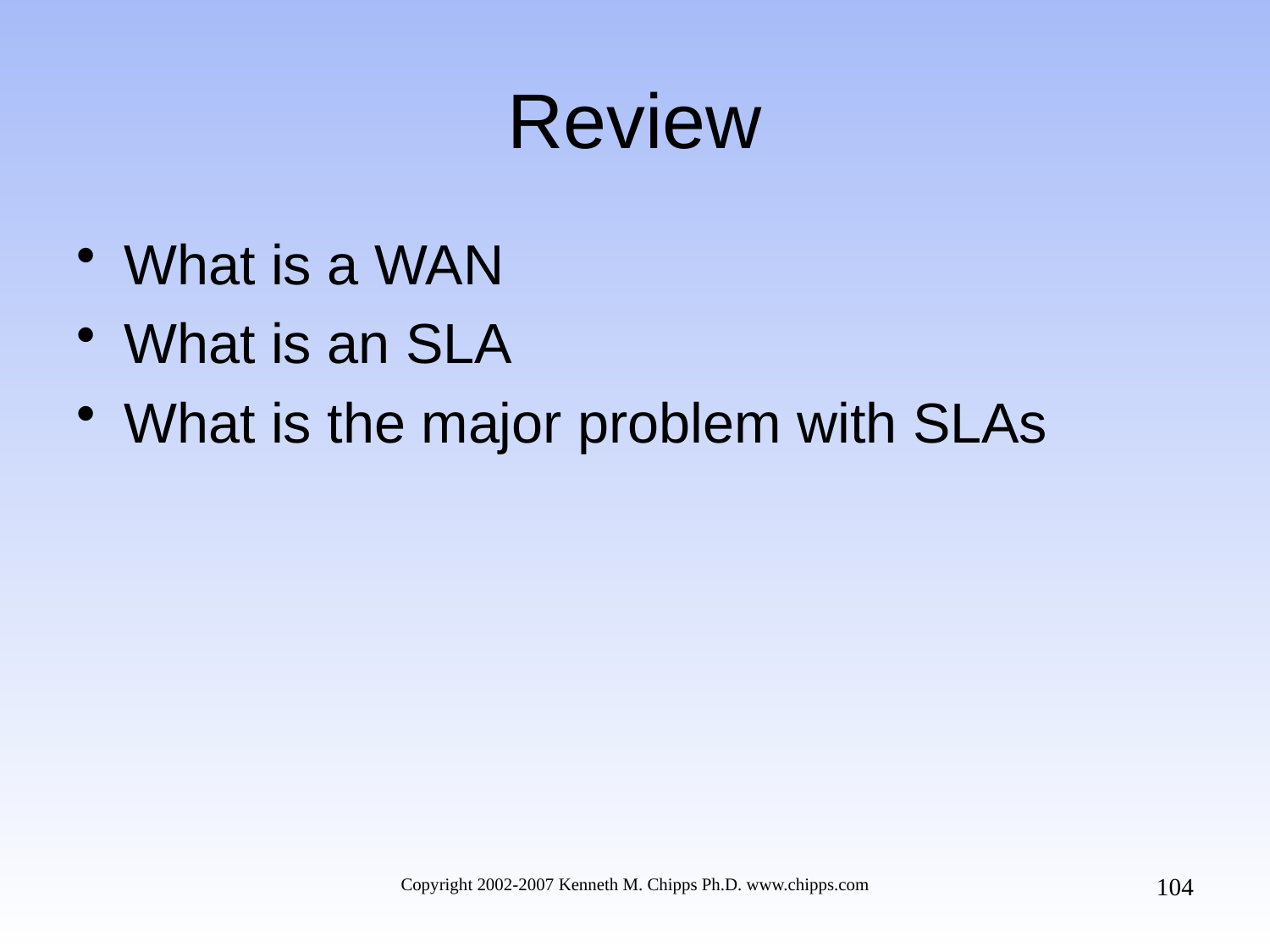

# Review
What is a WAN
What is an SLA
What is the major problem with SLAs
104
Copyright 2002-2007 Kenneth M. Chipps Ph.D. www.chipps.com